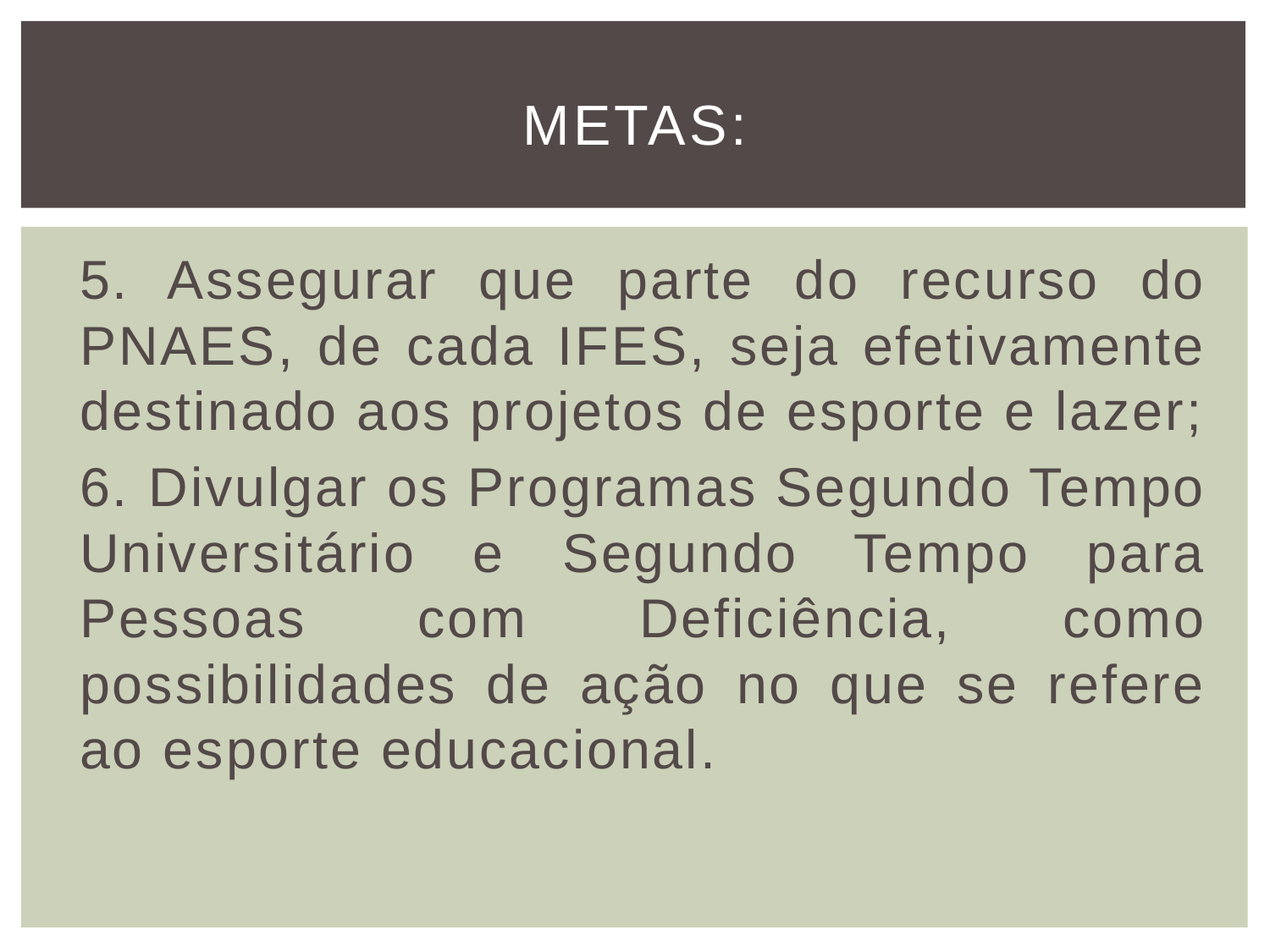

# METAS:
5. Assegurar que parte do recurso do PNAES, de cada IFES, seja efetivamente destinado aos projetos de esporte e lazer;
6. Divulgar os Programas Segundo Tempo Universitário e Segundo Tempo para Pessoas com Deficiência, como possibilidades de ação no que se refere ao esporte educacional.